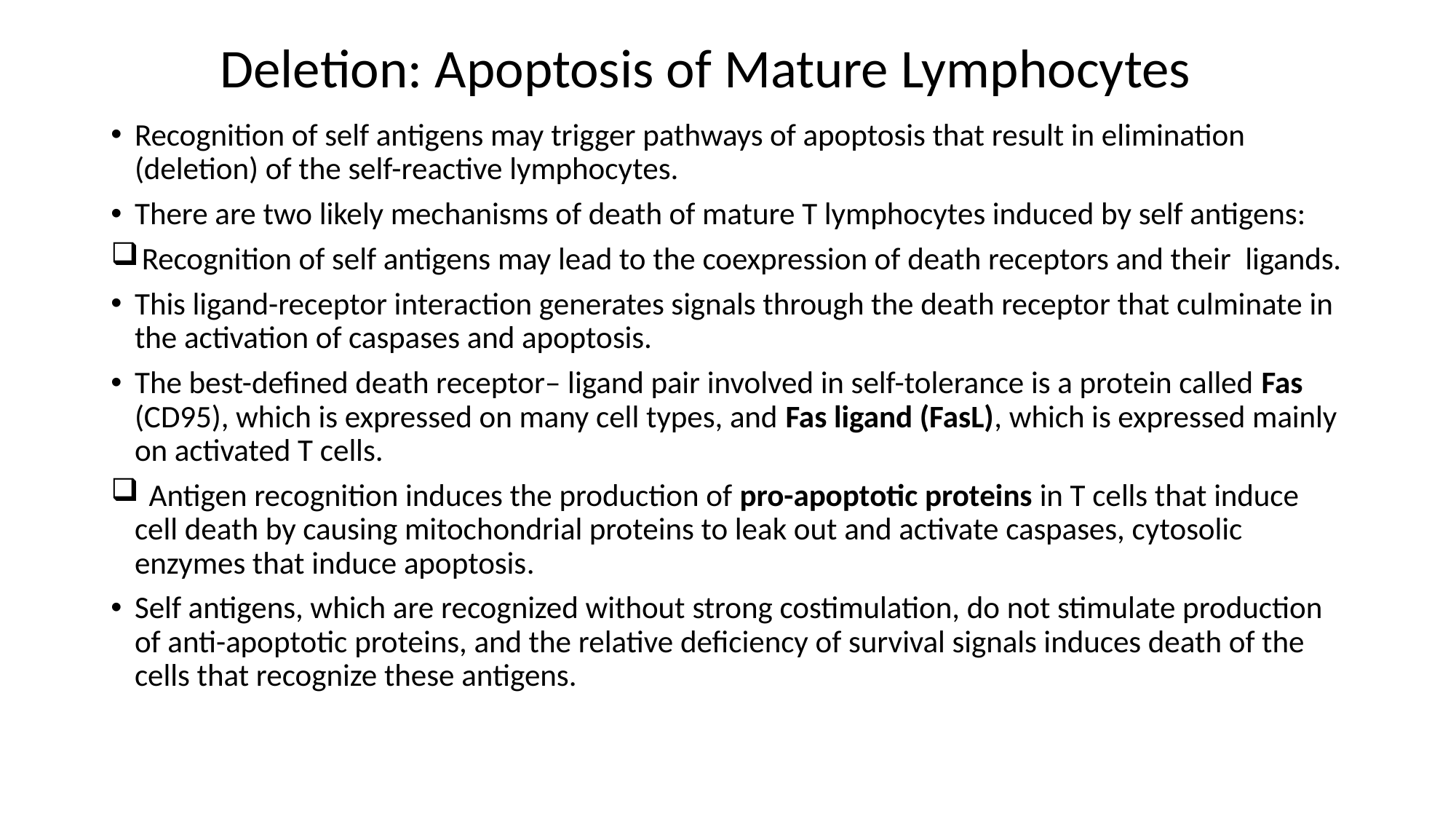

# Deletion: Apoptosis of Mature Lymphocytes
Recognition of self antigens may trigger pathways of apoptosis that result in elimination (deletion) of the self-reactive lymphocytes.
There are two likely mechanisms of death of mature T lymphocytes induced by self antigens:
 Recognition of self antigens may lead to the coexpression of death receptors and their  ligands.
This ligand-receptor interaction generates signals through the death receptor that culminate in the activation of caspases and apoptosis.
The best-defined death receptor– ligand pair involved in self-tolerance is a protein called Fas (CD95), which is expressed on many cell types, and Fas ligand (FasL), which is expressed mainly on activated T cells.
  Antigen recognition induces the production of pro-apoptotic proteins in T cells that induce cell death by causing mitochondrial proteins to leak out and activate caspases, cytosolic enzymes that induce apoptosis.
Self antigens, which are recognized without strong costimulation, do not stimulate production of anti-apoptotic proteins, and the relative deficiency of survival signals induces death of the cells that recognize these antigens.